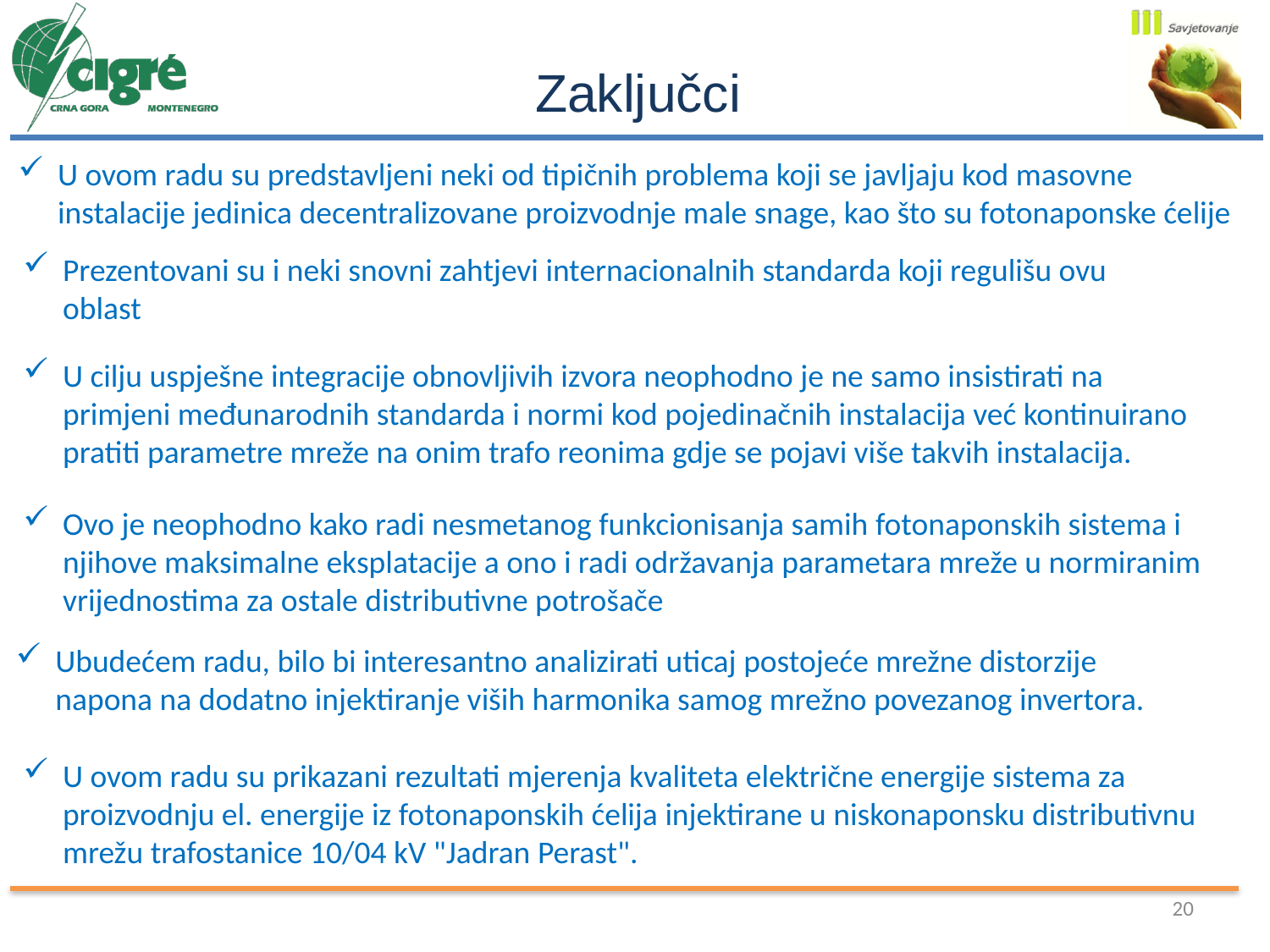

Zaključci
U ovom radu su predstavljeni neki od tipičnih problema koji se javljaju kod masovne instalacije jedinica decentralizovane proizvodnje male snage, kao što su fotonaponske ćelije
Prezentovani su i neki snovni zahtjevi internacionalnih standarda koji regulišu ovu oblast
U cilju uspješne integracije obnovljivih izvora neophodno je ne samo insistirati na primjeni međunarodnih standarda i normi kod pojedinačnih instalacija već kontinuirano pratiti parametre mreže na onim trafo reonima gdje se pojavi više takvih instalacija.
Ovo je neophodno kako radi nesmetanog funkcionisanja samih fotonaponskih sistema i njihove maksimalne eksplatacije a ono i radi održavanja parametara mreže u normiranim vrijednostima za ostale distributivne potrošače
Ubudećem radu, bilo bi interesantno analizirati uticaj postojeće mrežne distorzije napona na dodatno injektiranje viših harmonika samog mrežno povezanog invertora.
U ovom radu su prikazani rezultati mjerenja kvaliteta električne energije sistema za proizvodnju el. energije iz fotonaponskih ćelija injektirane u niskonaponsku distributivnu mrežu trafostanice 10/04 kV "Jadran Perast".
20